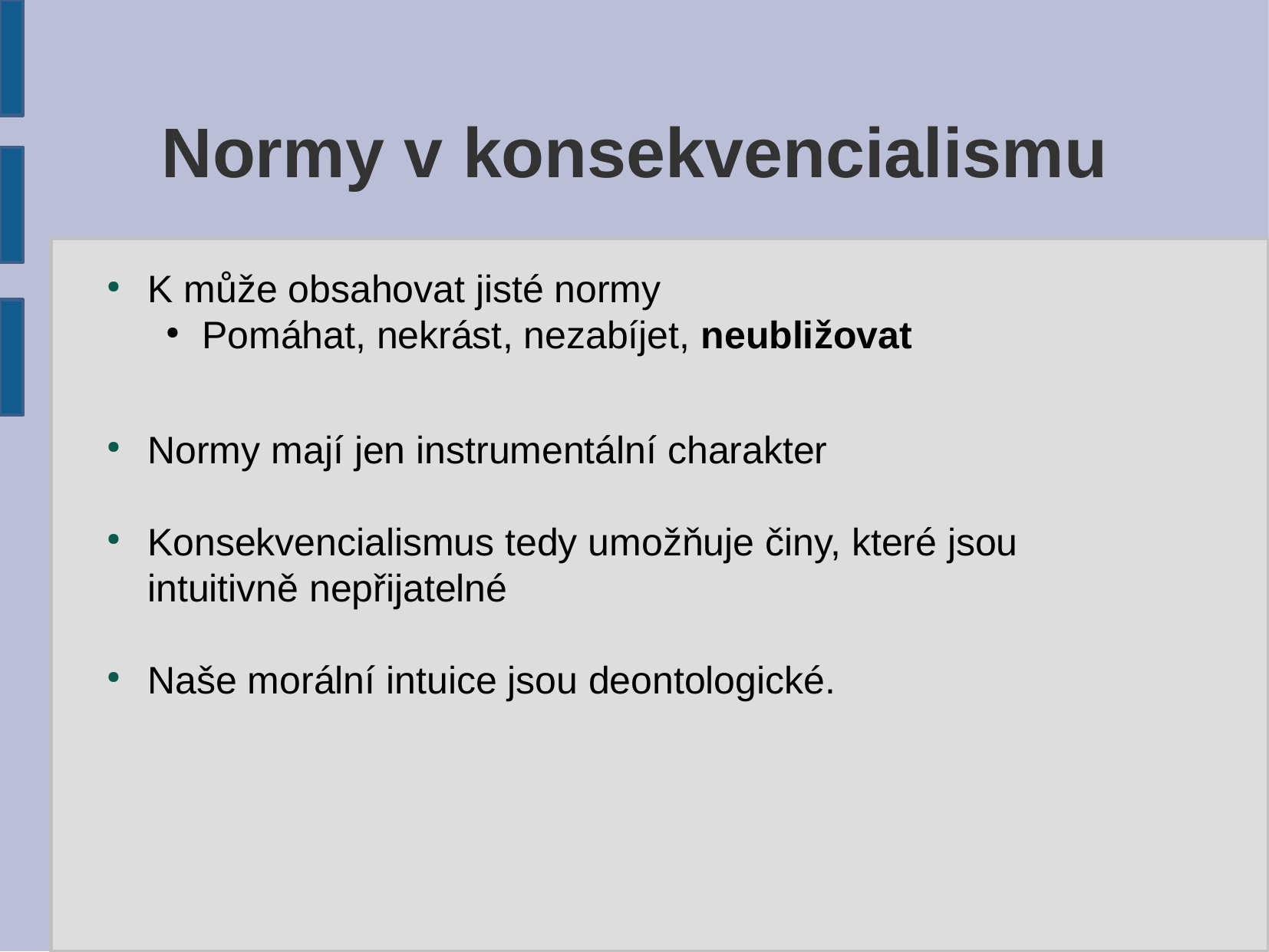

Normy v konsekvencialismu
K může obsahovat jisté normy
Pomáhat, nekrást, nezabíjet, neubližovat

Normy mají jen instrumentální charakter

Konsekvencialismus tedy umožňuje činy, které jsou intuitivně nepřijatelné

Naše morální intuice jsou deontologické.